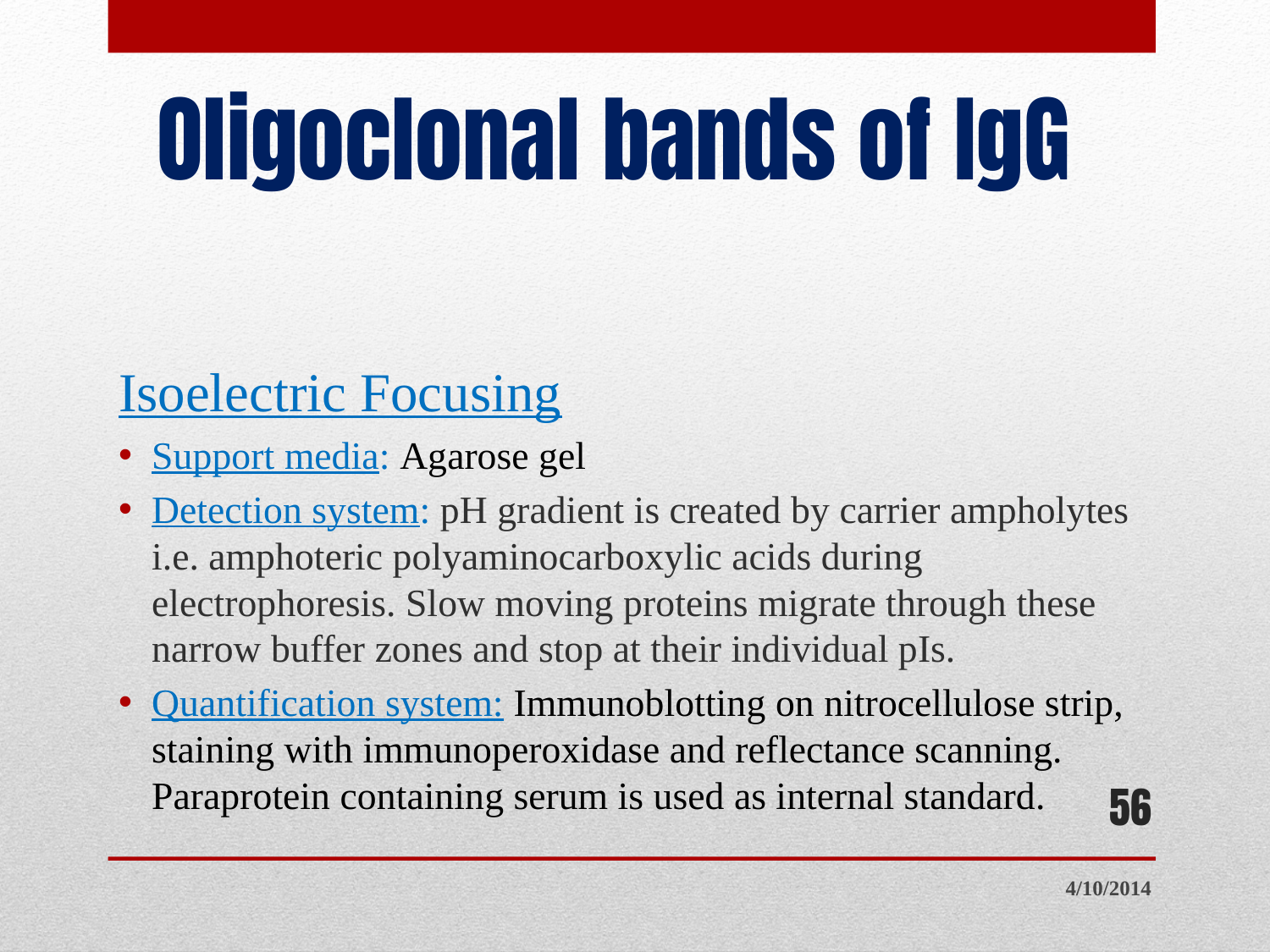

# Oligoclonal bands of IgG
Isoelectric Focusing
Support media: Agarose gel
Detection system: pH gradient is created by carrier ampholytes i.e. amphoteric polyaminocarboxylic acids during electrophoresis. Slow moving proteins migrate through these narrow buffer zones and stop at their individual pIs.
Quantification system: Immunoblotting on nitrocellulose strip, staining with immunoperoxidase and reflectance scanning. Paraprotein containing serum is used as internal standard.
56
4/10/2014